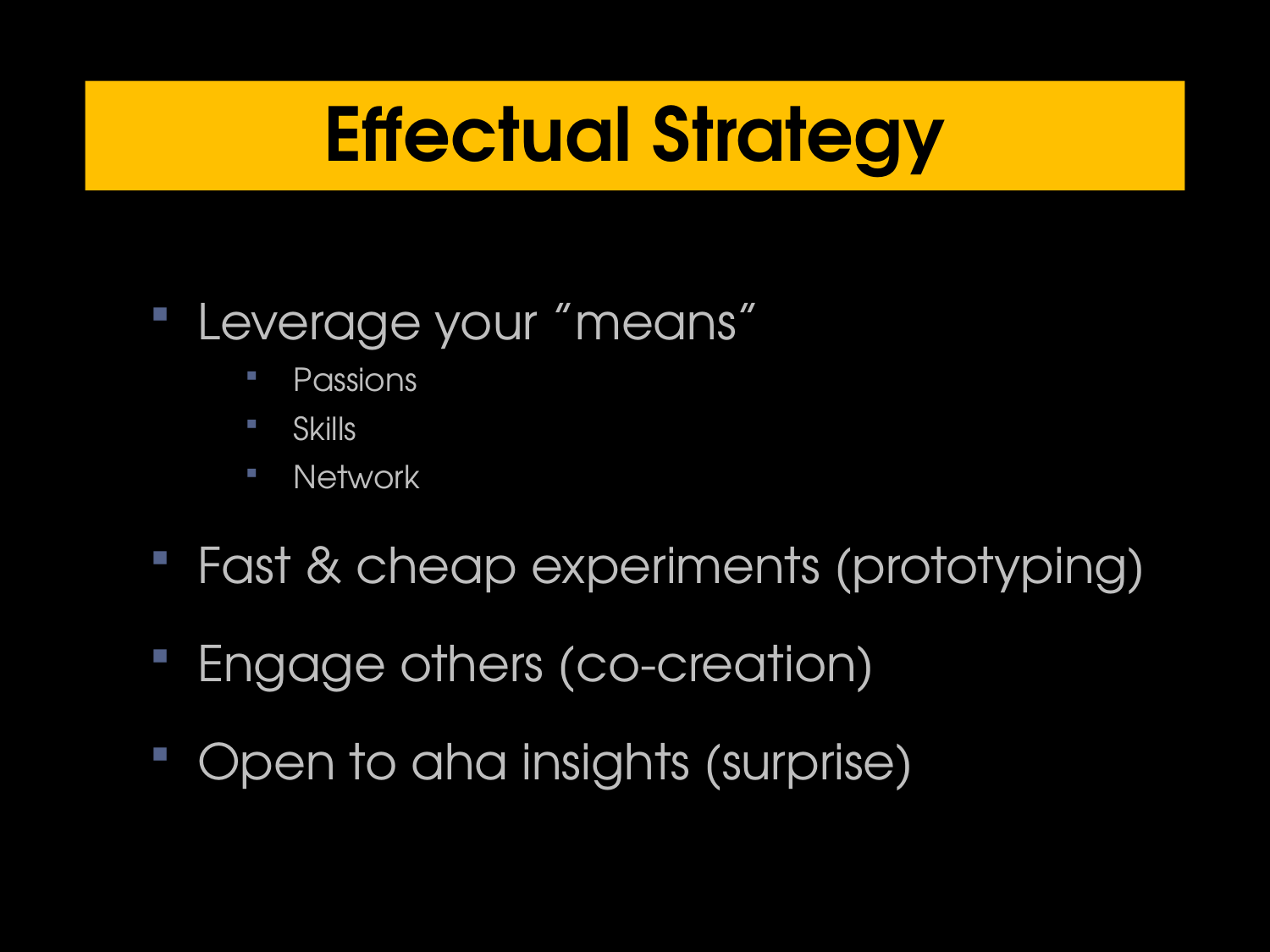

# Effectual Strategy
Leverage your ”means”
Passions
Skills
Network
Fast & cheap experiments (prototyping)
Engage others (co-creation)
Open to aha insights (surprise)